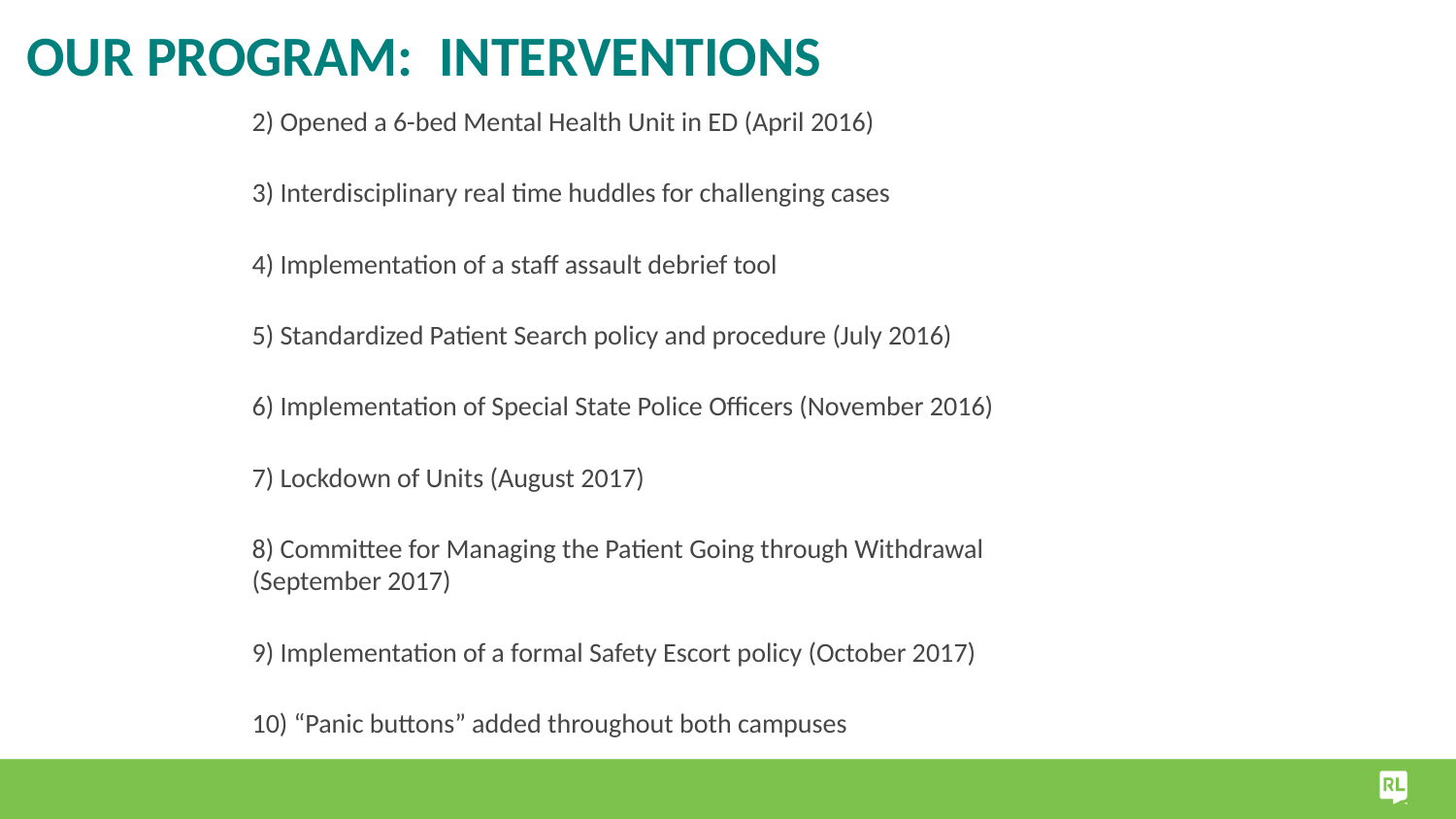

# Our Program:  Interventions
2) Opened a 6-bed Mental Health Unit in ED (April 2016)

3) Interdisciplinary real time huddles for challenging cases

4) Implementation of a staff assault debrief tool

5) Standardized Patient Search policy and procedure (July 2016)

6) Implementation of Special State Police Officers (November 2016)

7) Lockdown of Units (August 2017)

8) Committee for Managing the Patient Going through Withdrawal
(September 2017)

9) Implementation of a formal Safety Escort policy (October 2017)

10) “Panic buttons” added throughout both campuses